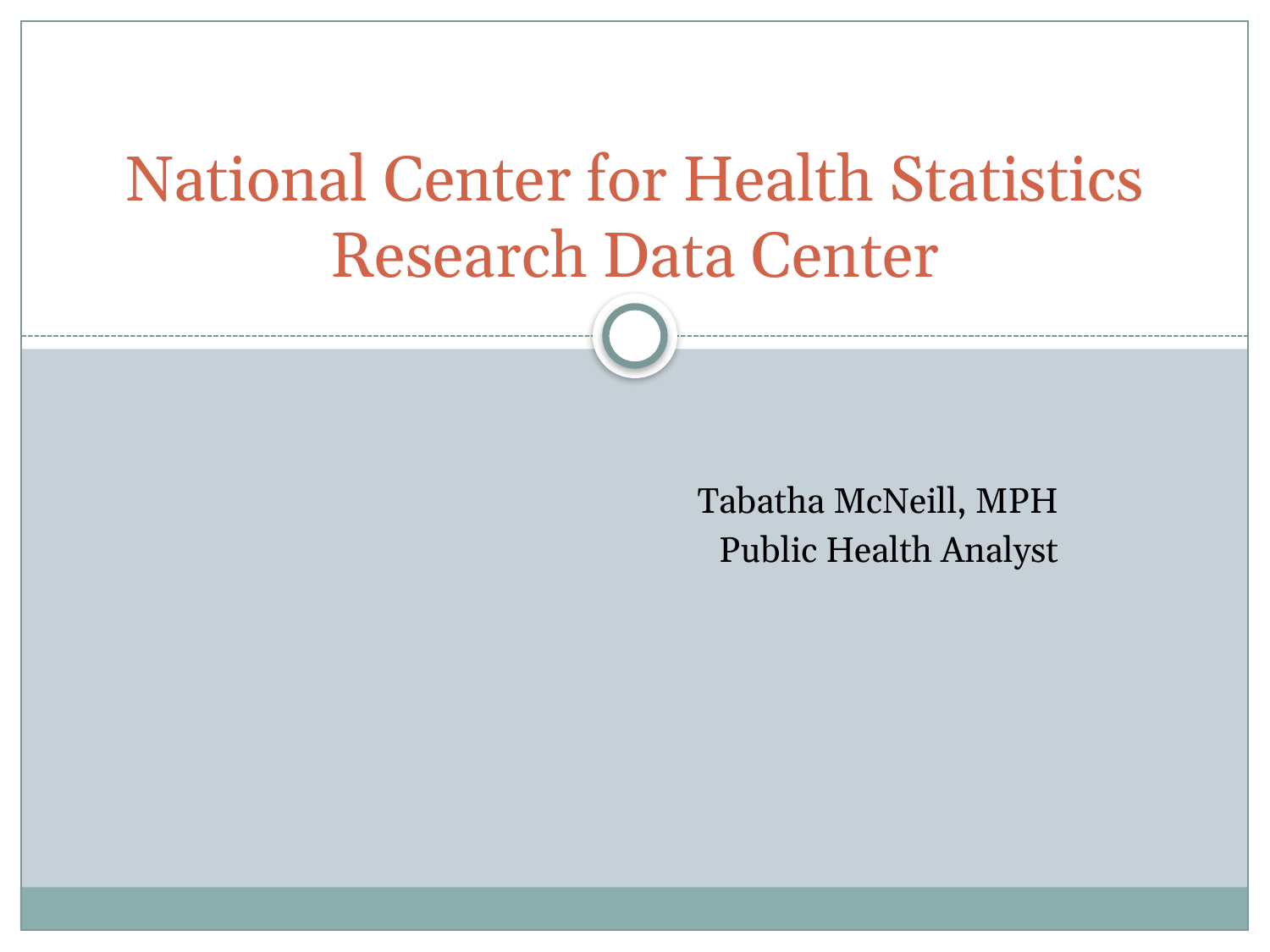

# National Center for Health Statistics Research Data Center

Tabatha McNeill, MPH
Public Health Analyst